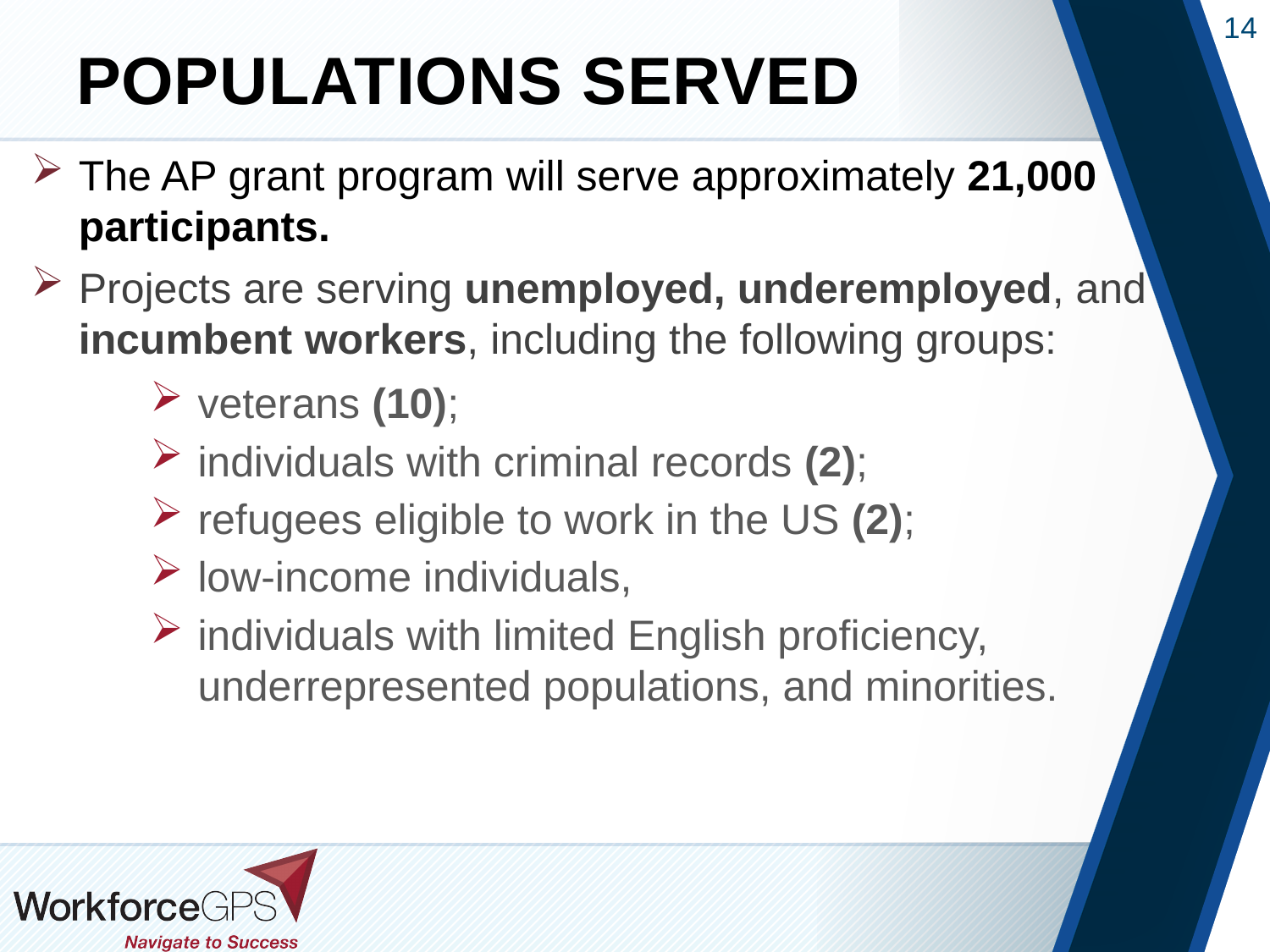

# Populations Served
The AP grant program will serve approximately 21,000 participants.
Projects are serving unemployed, underemployed, and incumbent workers, including the following groups:
veterans (10);
individuals with criminal records (2);
refugees eligible to work in the US (2);
low-income individuals,
individuals with limited English proficiency, underrepresented populations, and minorities.